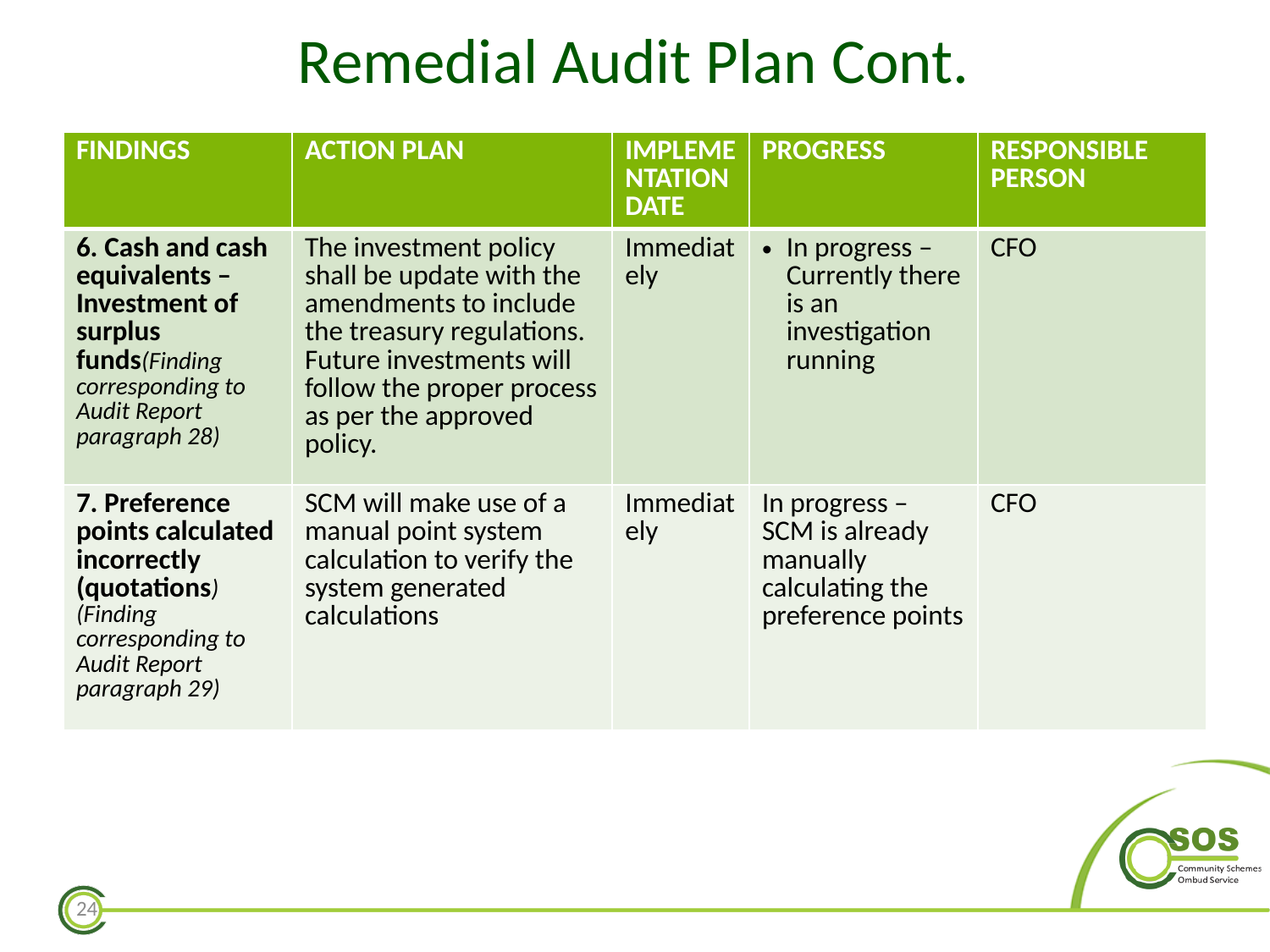

Remedial Audit Plan Cont.
| FINDINGS | ACTION PLAN | IMPLEMENTATION DATE | PROGRESS | RESPONSIBLE PERSON |
| --- | --- | --- | --- | --- |
| 6. Cash and cash equivalents – Investment of surplus funds(Finding corresponding to Audit Report paragraph 28) | The investment policy shall be update with the amendments to include the treasury regulations. Future investments will follow the proper process as per the approved policy. | Immediately | In progress – Currently there is an investigation running | CFO |
| 7. Preference points calculated incorrectly (quotations)(Finding corresponding to Audit Report paragraph 29) | SCM will make use of a manual point system calculation to verify the system generated calculations | Immediately | In progress – SCM is already manually calculating the preference points | CFO |
24